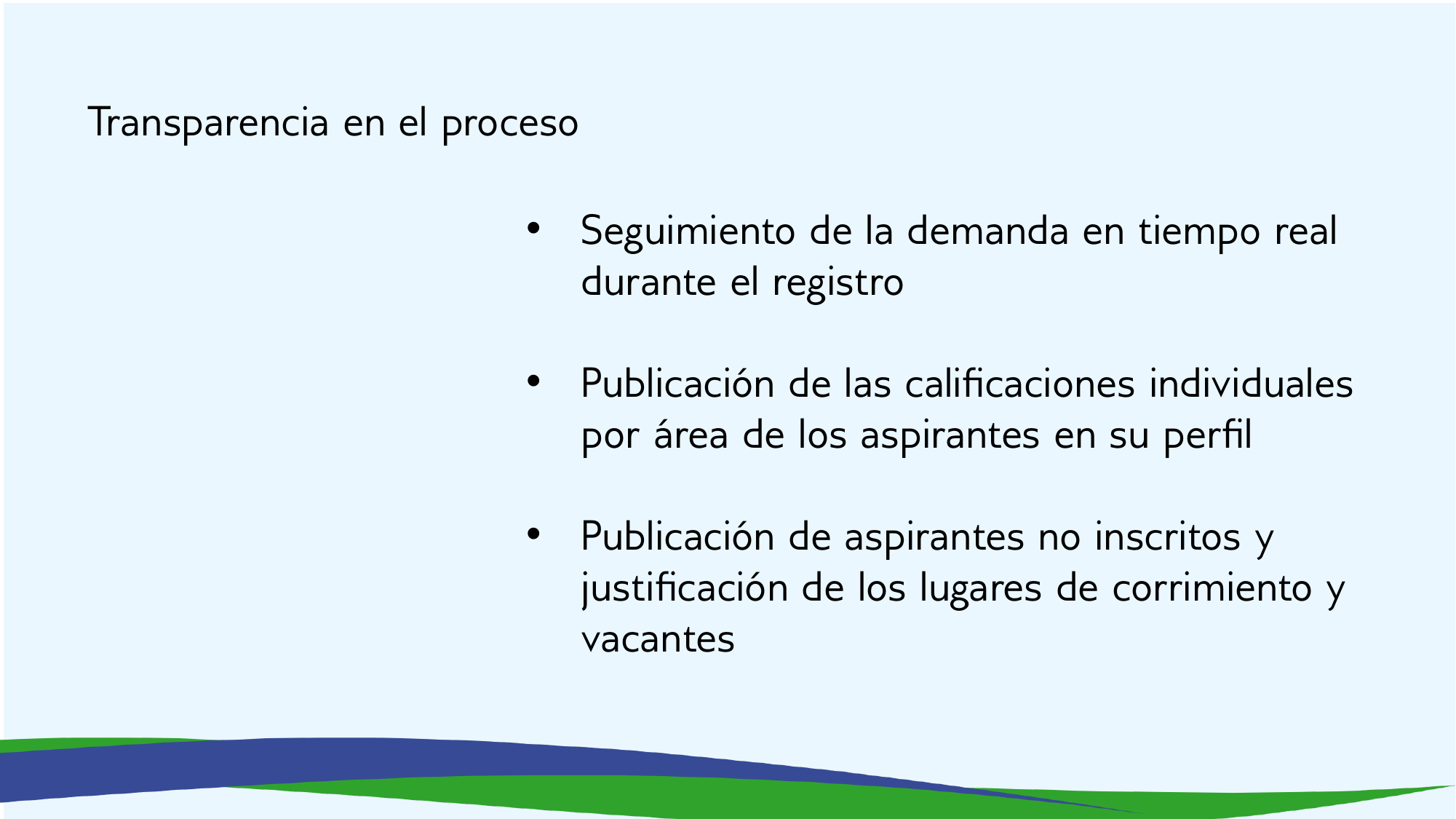

Transparencia en el proceso
Seguimiento de la demanda en tiempo real durante el registro

Publicación de las calificaciones individuales por área de los aspirantes en su perfil

Publicación de aspirantes no inscritos y justificación de los lugares de corrimiento y vacantes